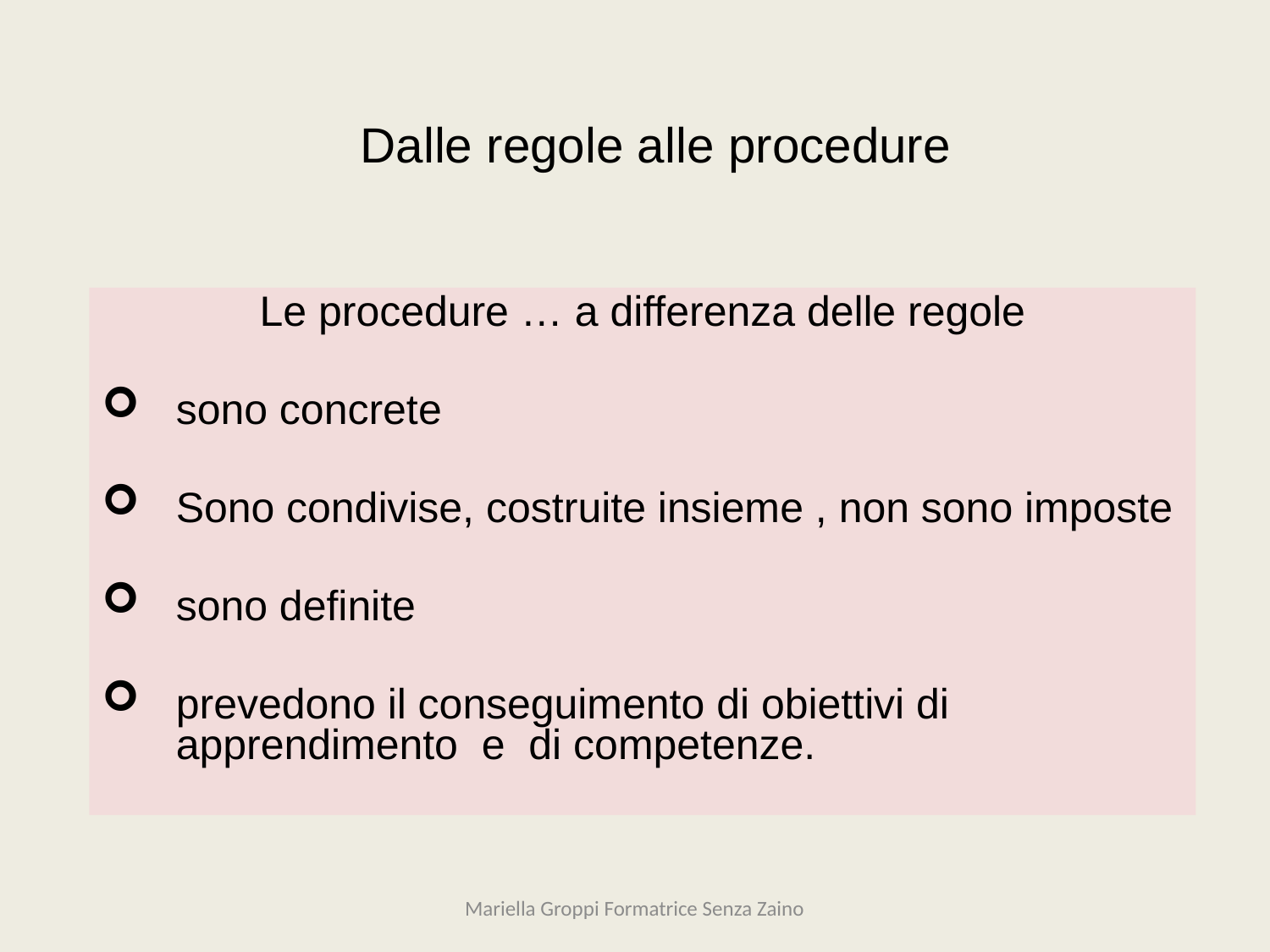

Dalle regole alle procedure
Le procedure … a differenza delle regole

sono concrete

Sono condivise, costruite insieme , non sono imposte

sono definite

prevedono il conseguimento di obiettivi di apprendimento  e  di competenze.

Mariella Groppi Formatrice Senza Zaino